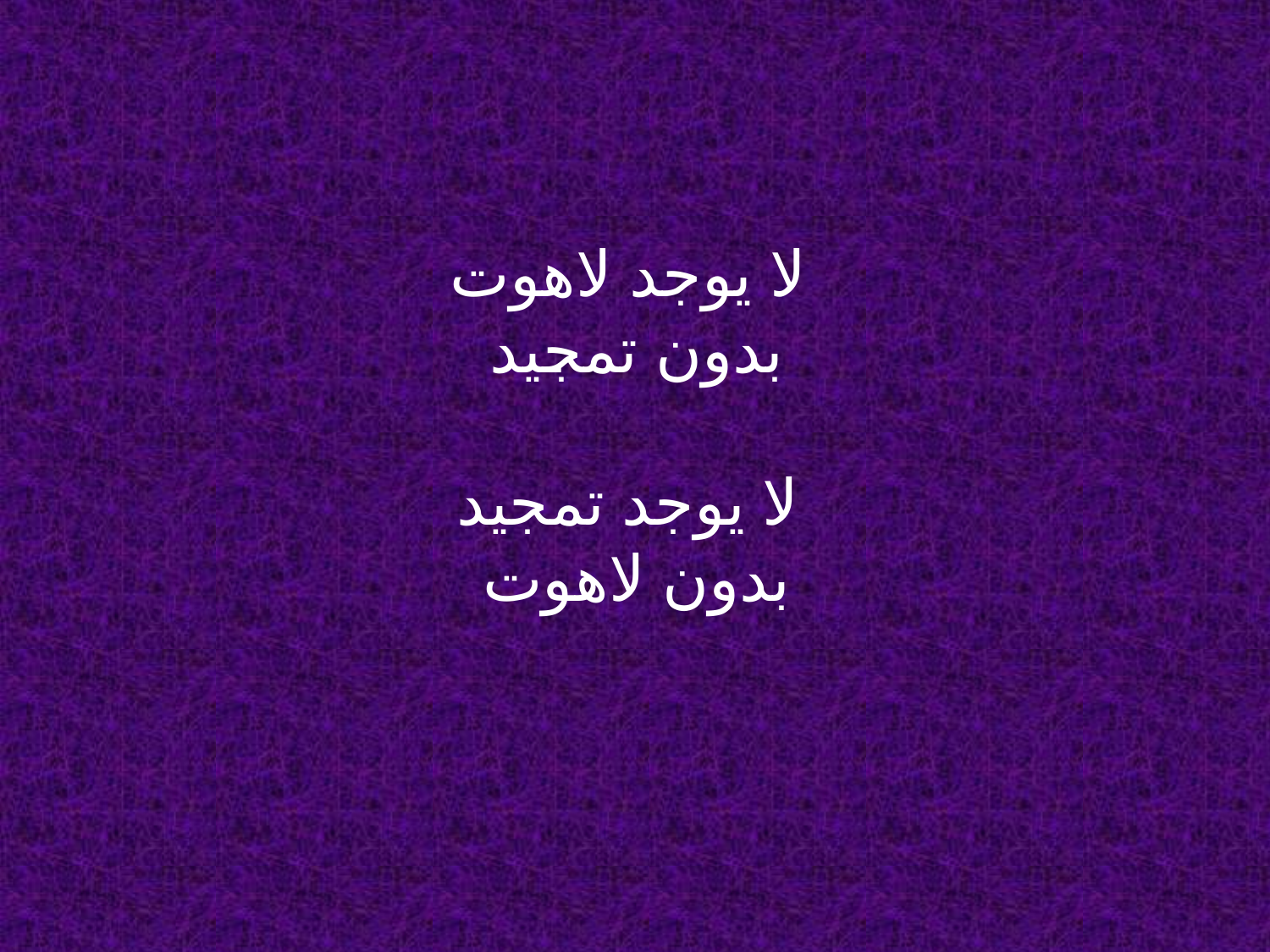

لا يوجد لاهوت
بدون تمجيد

لا يوجد تمجيد
بدون لاهوت